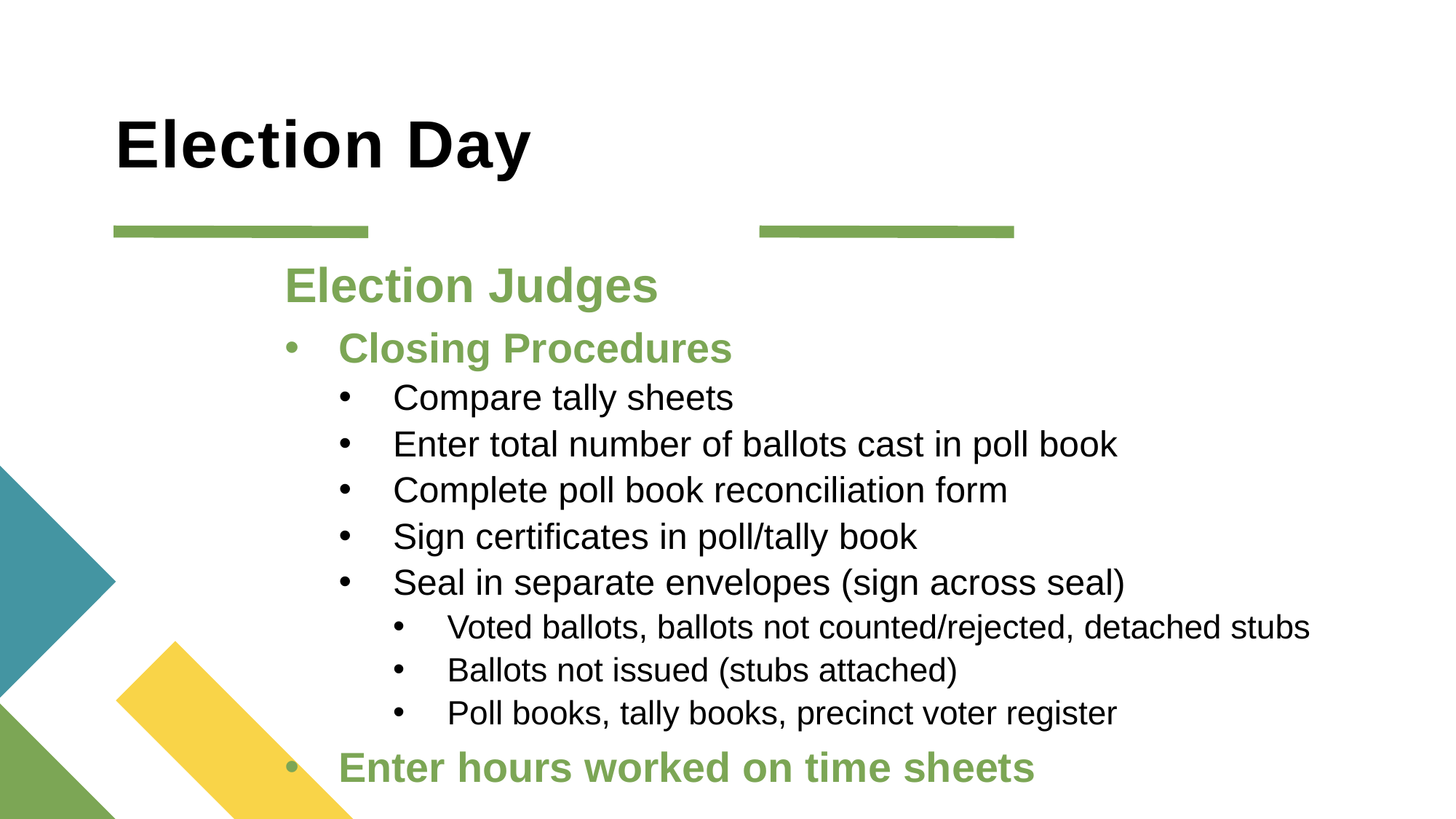

# Election Day
Election Judges
Closing Procedures
Compare tally sheets
Enter total number of ballots cast in poll book
Complete poll book reconciliation form
Sign certificates in poll/tally book
Seal in separate envelopes (sign across seal)
Voted ballots, ballots not counted/rejected, detached stubs
Ballots not issued (stubs attached)
Poll books, tally books, precinct voter register
Enter hours worked on time sheets